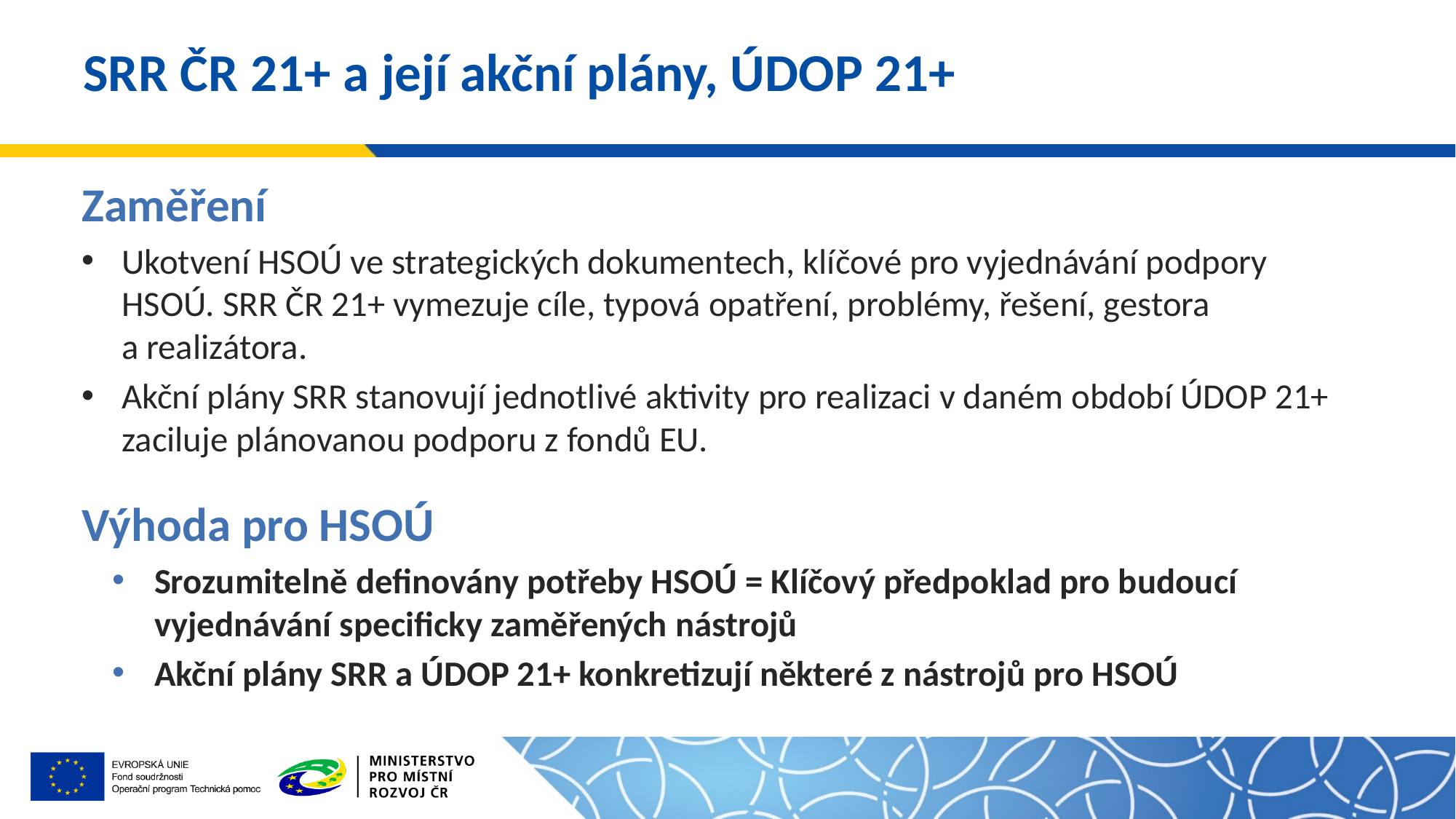

# SRR ČR 21+ a její akční plány, ÚDOP 21+
Zaměření
Ukotvení HSOÚ ve strategických dokumentech, klíčové pro vyjednávání podpory HSOÚ. SRR ČR 21+ vymezuje cíle, typová opatření, problémy, řešení, gestora
a realizátora.
Akční plány SRR stanovují jednotlivé aktivity pro realizaci v daném období ÚDOP 21+ zaciluje plánovanou podporu z fondů EU.
Výhoda pro HSOÚ
Srozumitelně definovány potřeby HSOÚ = Klíčový předpoklad pro budoucí vyjednávání specificky zaměřených nástrojů
Akční plány SRR a ÚDOP 21+ konkretizují některé z nástrojů pro HSOÚ